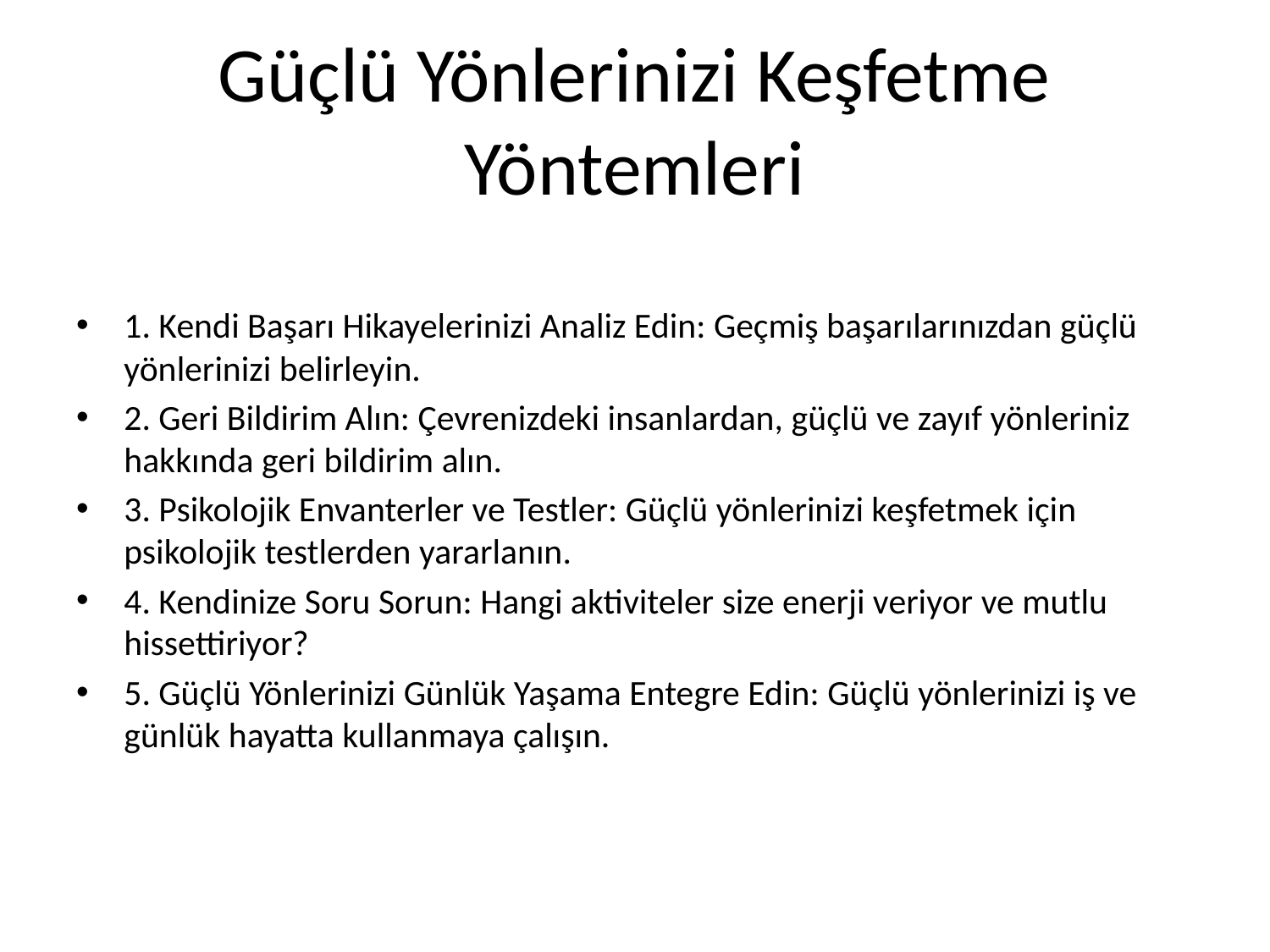

# Güçlü Yönlerinizi Keşfetme Yöntemleri

1. Kendi Başarı Hikayelerinizi Analiz Edin: Geçmiş başarılarınızdan güçlü yönlerinizi belirleyin.
2. Geri Bildirim Alın: Çevrenizdeki insanlardan, güçlü ve zayıf yönleriniz hakkında geri bildirim alın.
3. Psikolojik Envanterler ve Testler: Güçlü yönlerinizi keşfetmek için psikolojik testlerden yararlanın.
4. Kendinize Soru Sorun: Hangi aktiviteler size enerji veriyor ve mutlu hissettiriyor?
5. Güçlü Yönlerinizi Günlük Yaşama Entegre Edin: Güçlü yönlerinizi iş ve günlük hayatta kullanmaya çalışın.